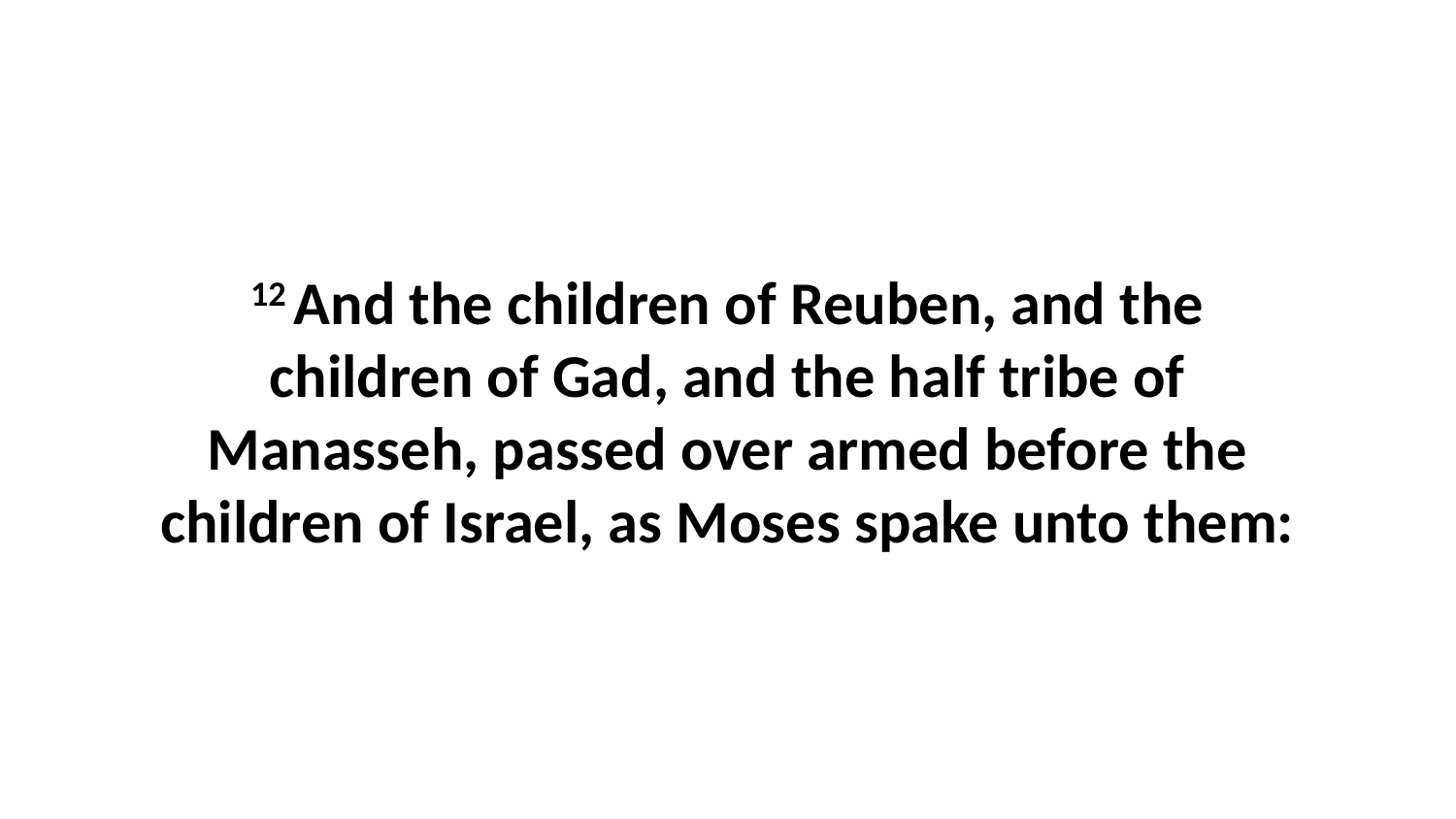

12 And the children of Reuben, and the children of Gad, and the half tribe of Manasseh, passed over armed before the children of Israel, as Moses spake unto them: